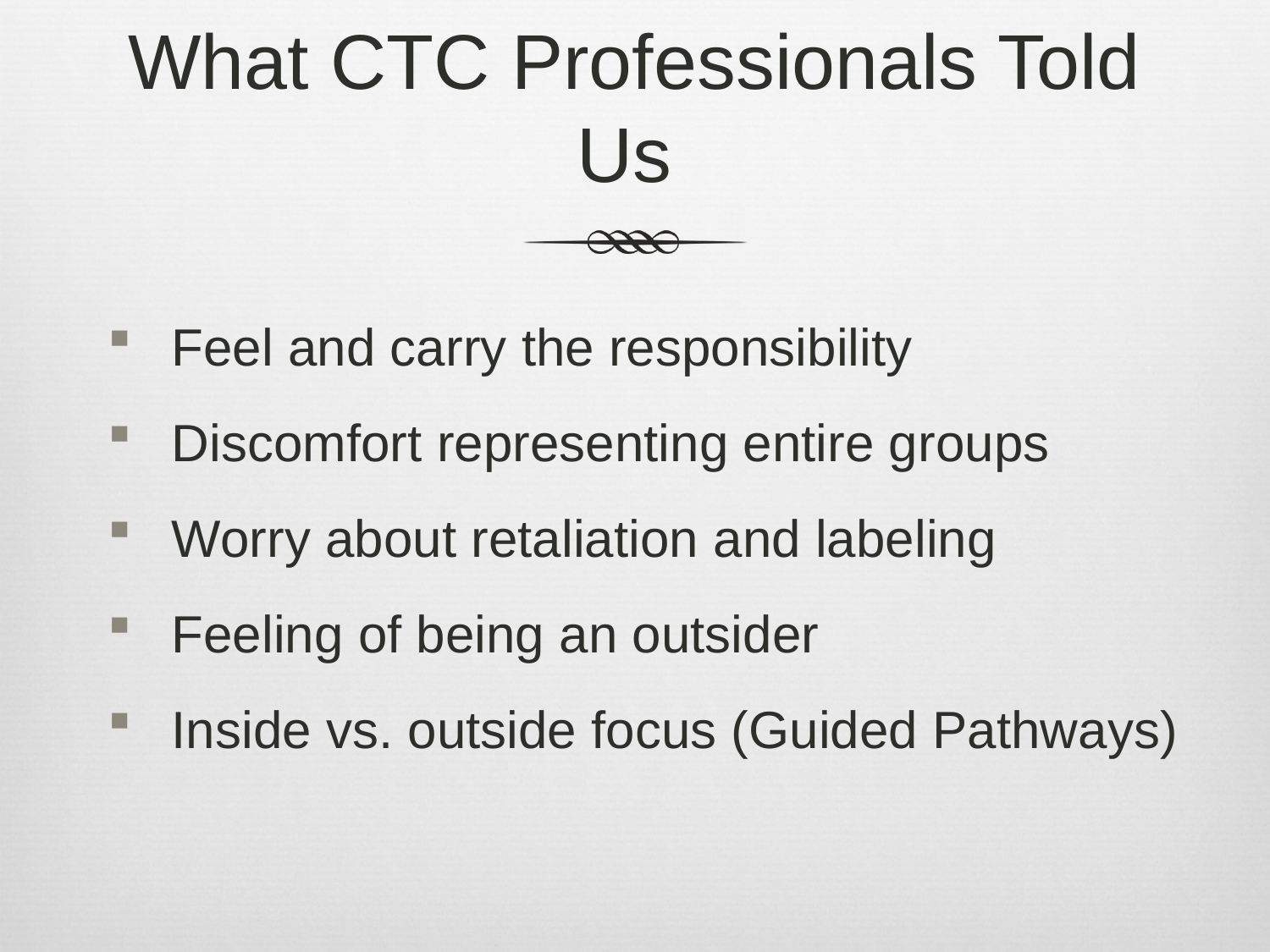

# What CTC Professionals Told Us
Feel and carry the responsibility
Discomfort representing entire groups
Worry about retaliation and labeling
Feeling of being an outsider
Inside vs. outside focus (Guided Pathways)